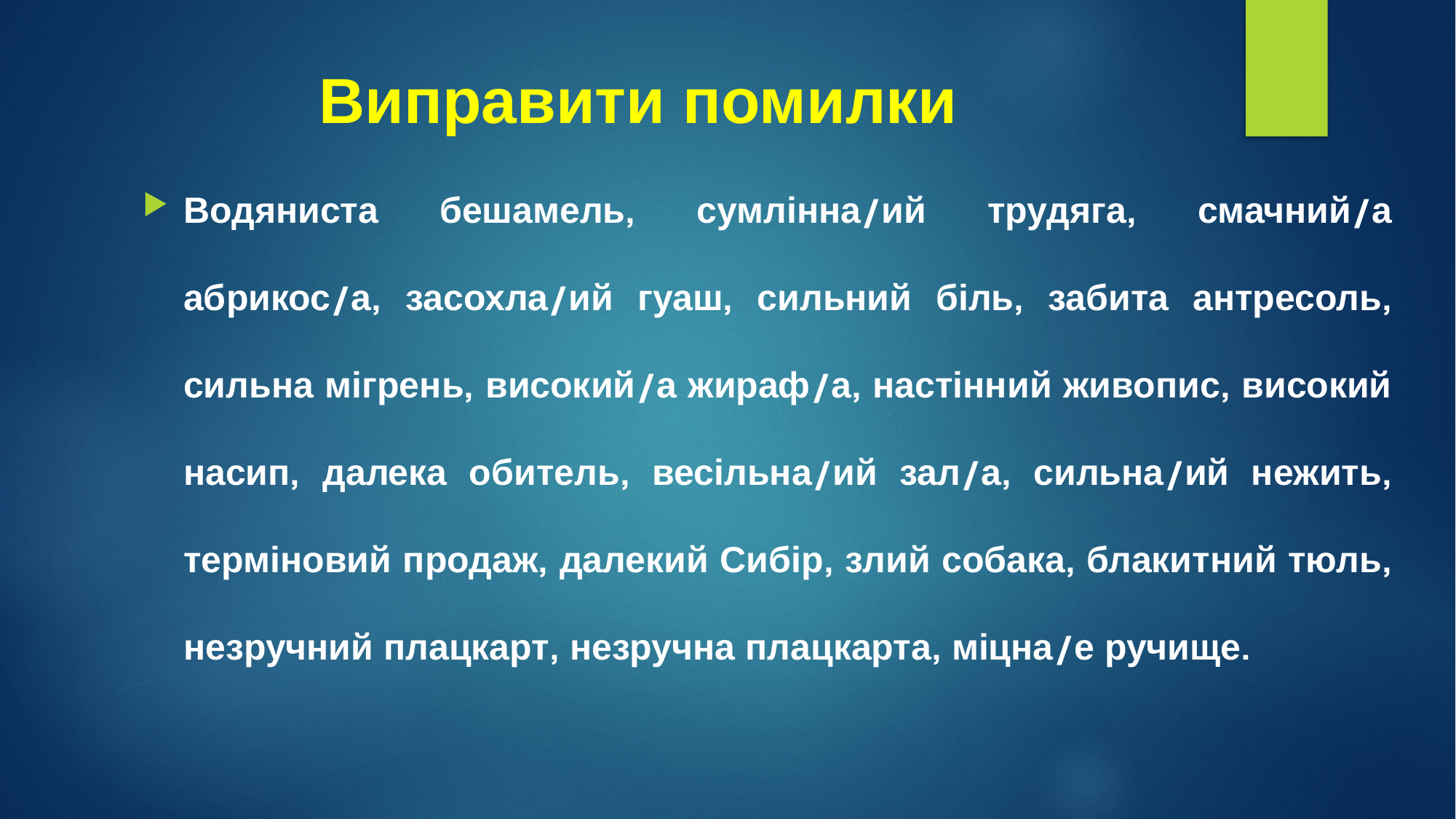

# Виправити помилки
Водяниста бешамель, сумлінна/ий трудяга, смачний/а абрикос/а, засохла/ий гуаш, сильний біль, забита антресоль, сильна мігрень, високий/а жираф/а, настінний живопис, високий насип, далека обитель, весільна/ий зал/а, сильна/ий нежить, терміновий продаж, далекий Сибір, злий собака, блакитний тюль, незручний плацкарт, незручна плацкарта, міцна/е ручище.